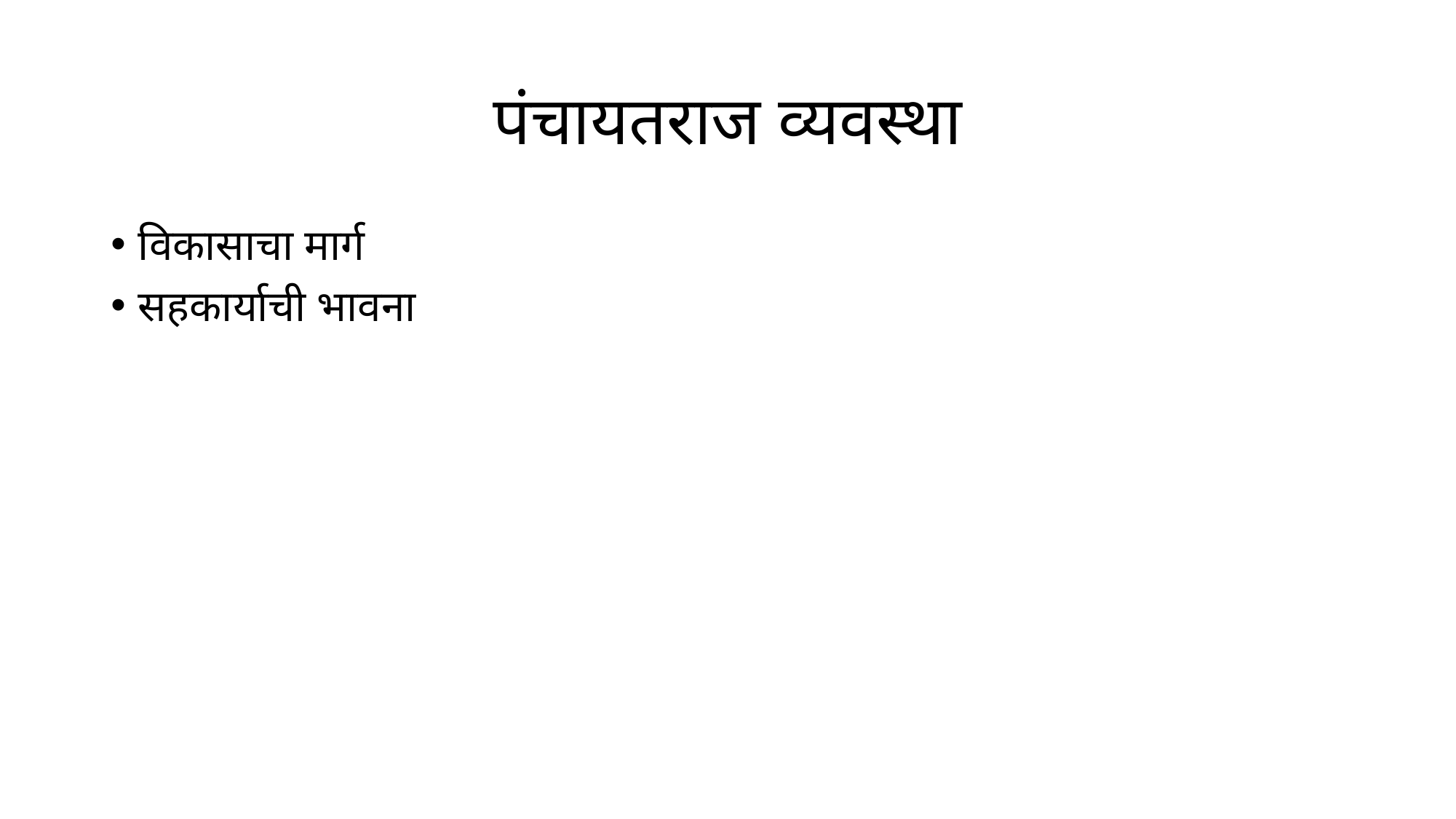

# पंचायतराज व्यवस्था
विकासाचा मार्ग
सहकार्याची भावना